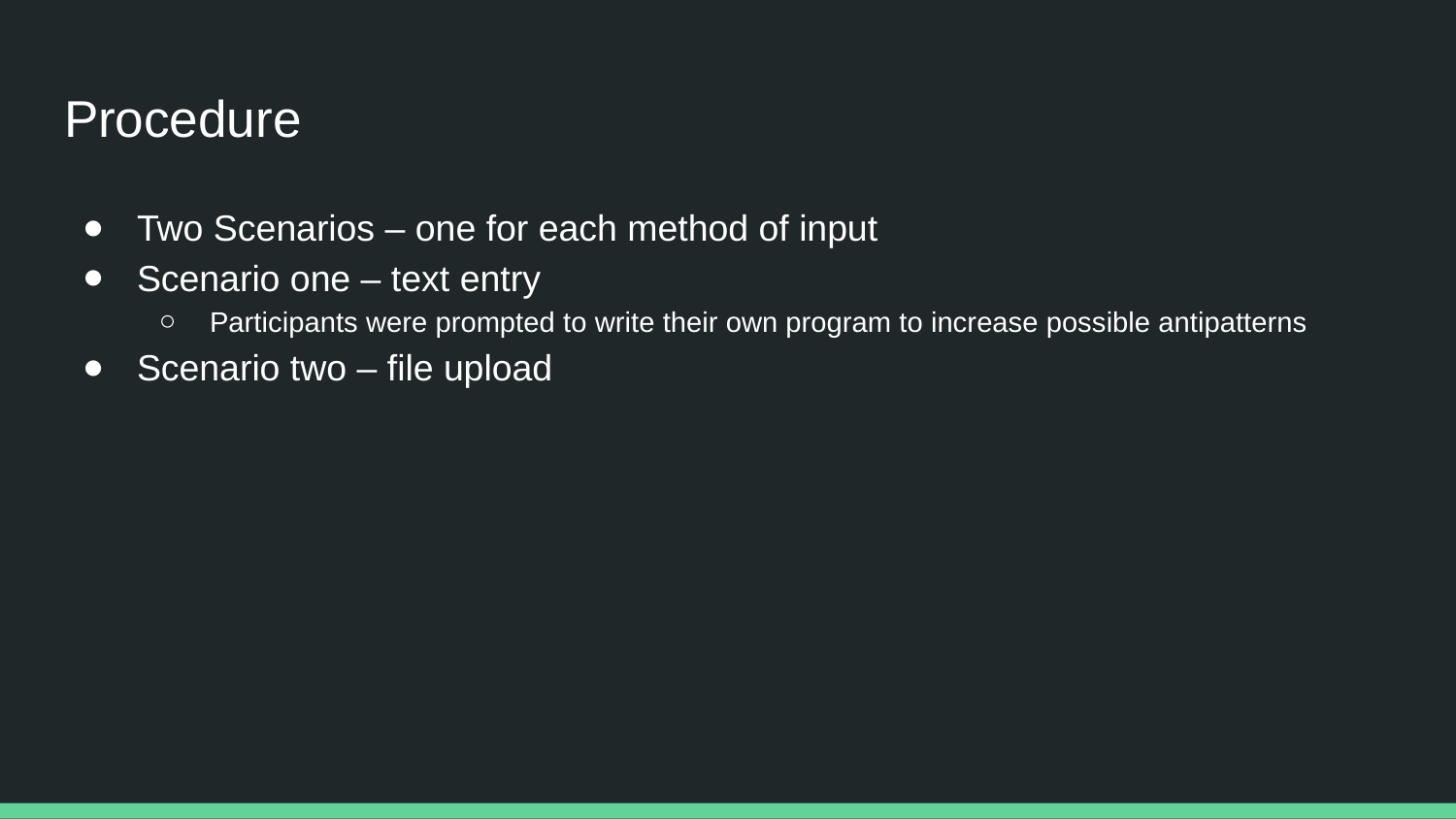

# Procedure
Two Scenarios – one for each method of input
Scenario one – text entry
Participants were prompted to write their own program to increase possible antipatterns
Scenario two – file upload